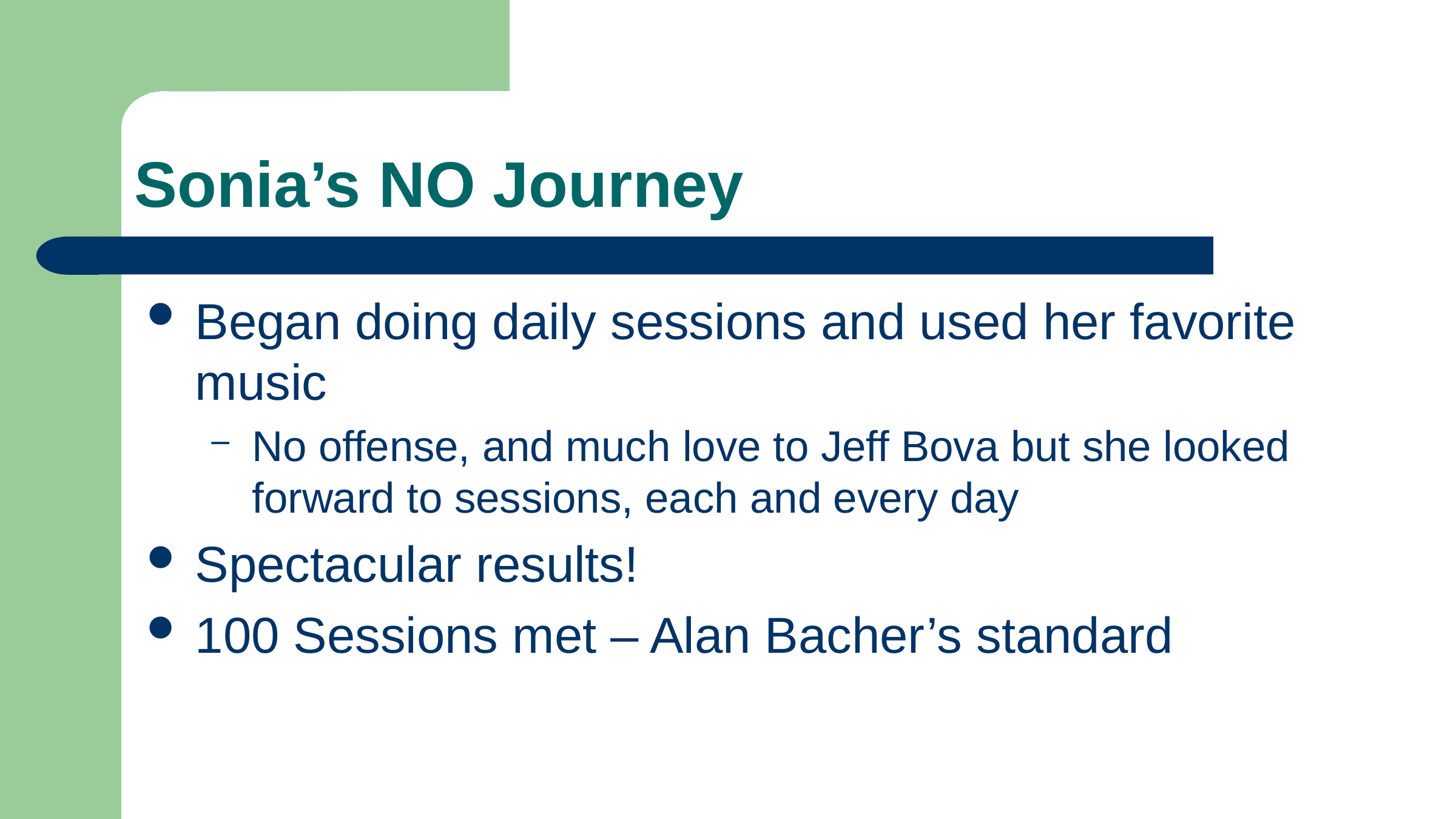

# Sonia’s NO Journey
Began doing daily sessions and used her favorite music
No offense, and much love to Jeff Bova but she looked forward to sessions, each and every day
Spectacular results!
100 Sessions met – Alan Bacher’s standard